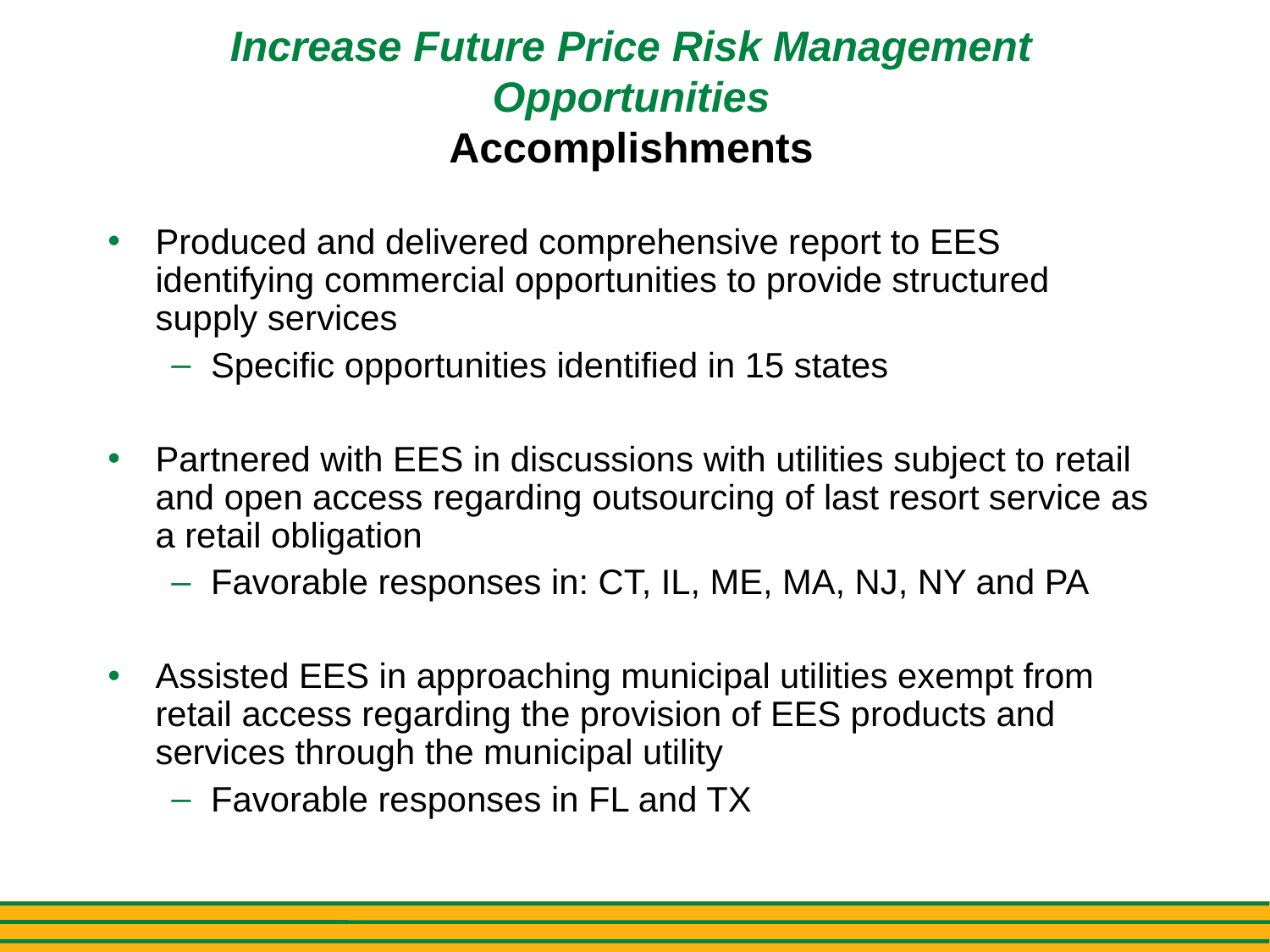

# Increase Future Price Risk Management Opportunities Accomplishments
Produced and delivered comprehensive report to EES identifying commercial opportunities to provide structured supply services
Specific opportunities identified in 15 states

Partnered with EES in discussions with utilities subject to retail and open access regarding outsourcing of last resort service as a retail obligation
Favorable responses in: CT, IL, ME, MA, NJ, NY and PA

Assisted EES in approaching municipal utilities exempt from retail access regarding the provision of EES products and services through the municipal utility
Favorable responses in FL and TX